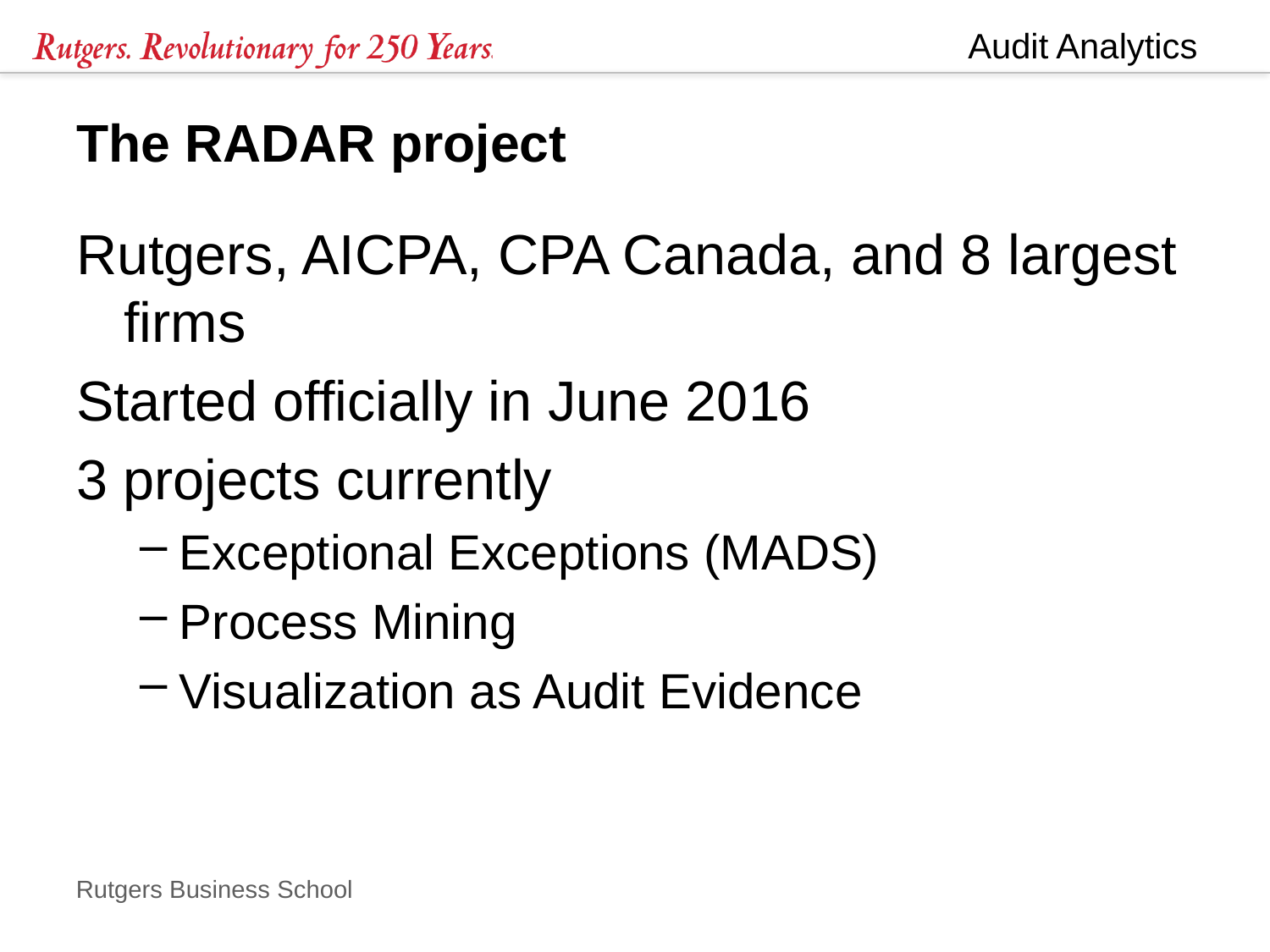

# The RADAR project
Rutgers, AICPA, CPA Canada, and 8 largest firms
Started officially in June 2016
3 projects currently
Exceptional Exceptions (MADS)
Process Mining
Visualization as Audit Evidence